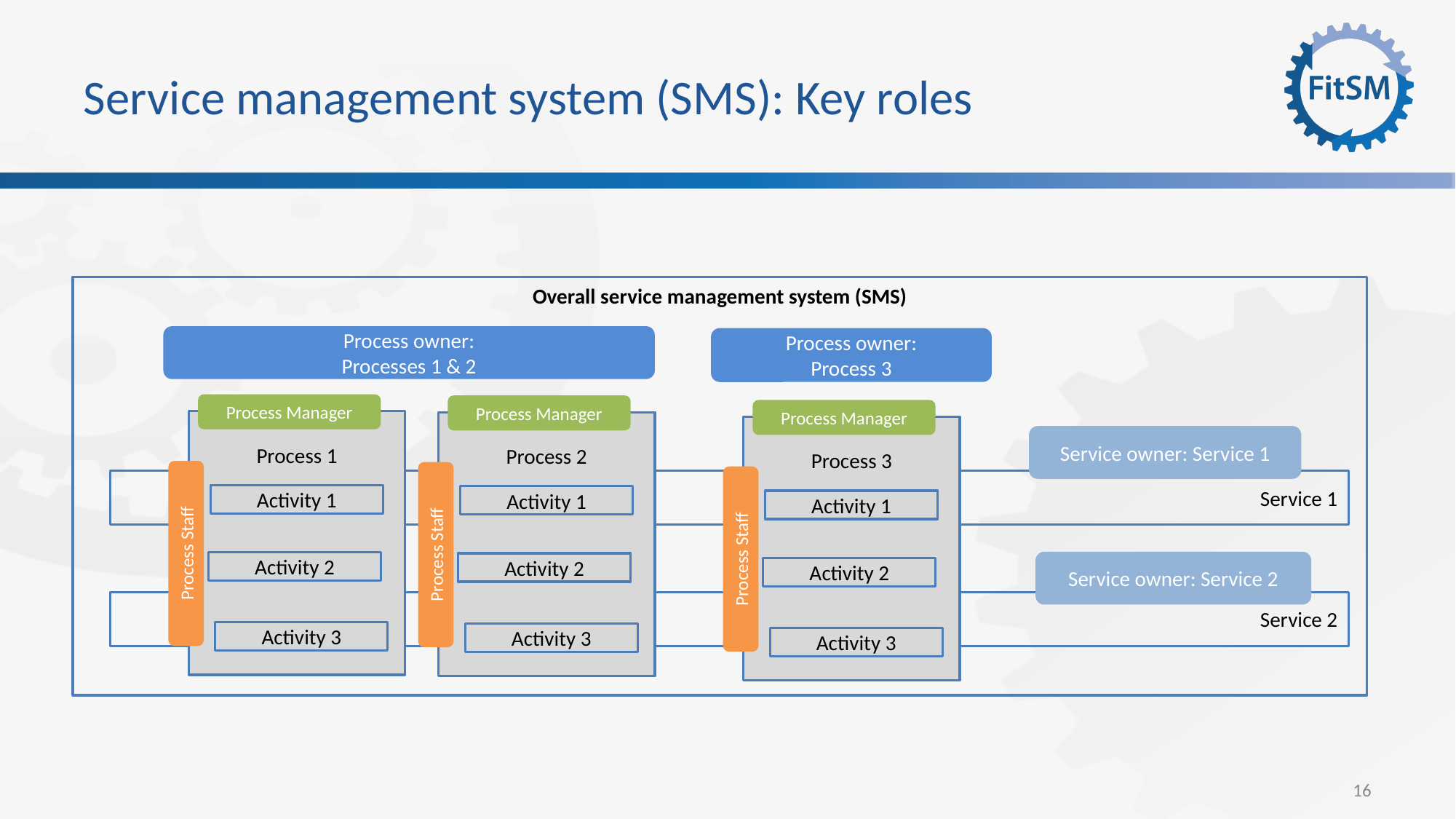

# Service management system (SMS): Key roles
Overall service management system (SMS)
Process owner:
Processes 1 & 2
Process owner:
Process 3
Process Manager
Process Manager
Process Manager

Process 1

Process 2

Process 3
Service owner: Service 1
Service 1
Activity 1
Activity 1
Activity 1
Process Staff
Process Staff
Process Staff
Service owner: Service 2
Activity 2
Activity 2
Activity 2
Service 2
Activity 3
Activity 3
Activity 3
16